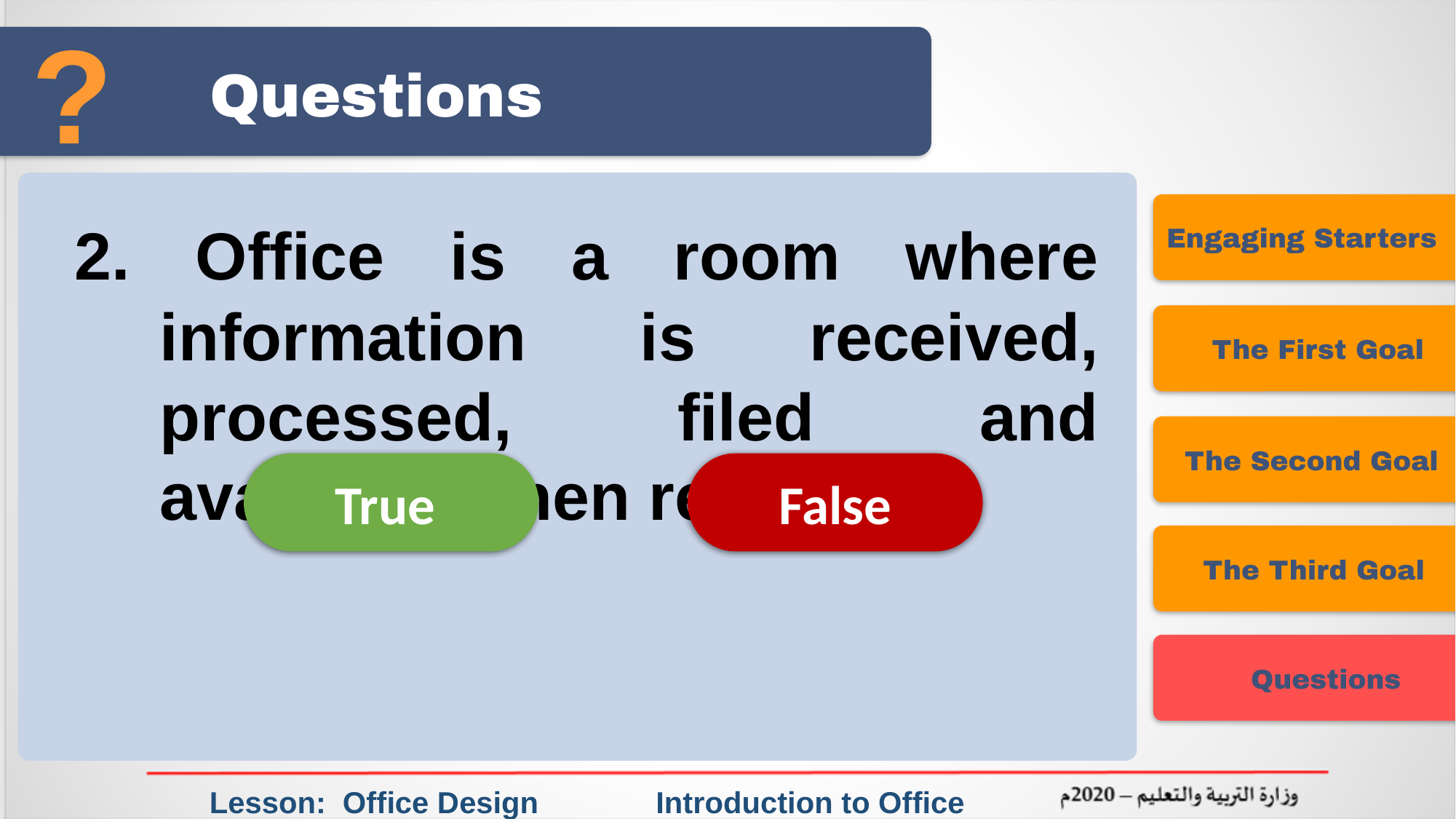

?

# Questions

Engaging Starters
2. Office is a room where information is received, processed, filed and available when required.
     The First Goal
  The Second Goal
True
False
    The Third Goal
 Questions
                  Lesson:  Office Design              Introduction to Office Management               ادر 111